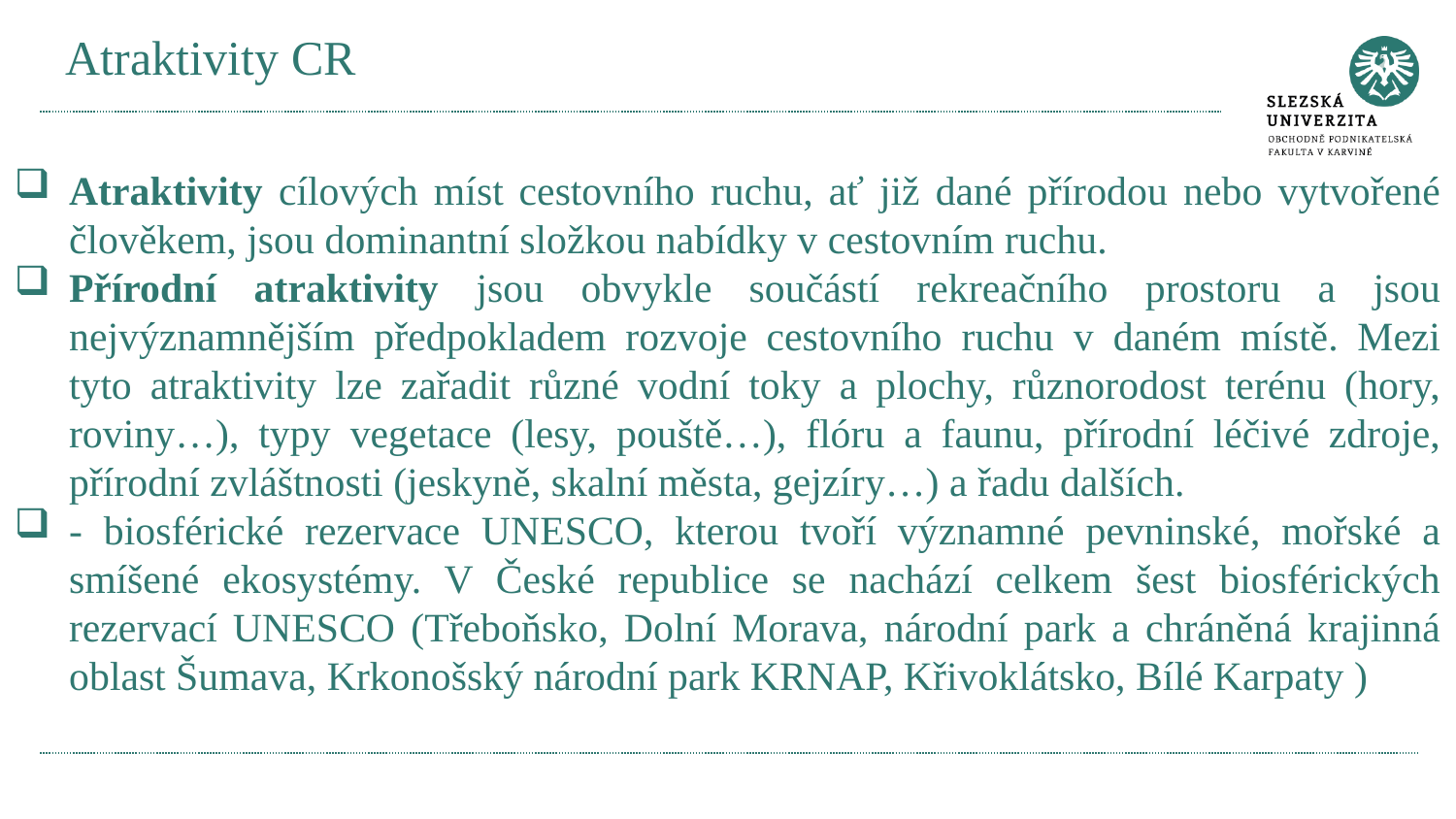

# Atraktivity CR
Atraktivity cílových míst cestovního ruchu, ať již dané přírodou nebo vytvořené člověkem, jsou dominantní složkou nabídky v cestovním ruchu.
Přírodní atraktivity jsou obvykle součástí rekreačního prostoru a jsou nejvýznamnějším předpokladem rozvoje cestovního ruchu v daném místě. Mezi tyto atraktivity lze zařadit různé vodní toky a plochy, různorodost terénu (hory, roviny…), typy vegetace (lesy, pouště…), flóru a faunu, přírodní léčivé zdroje, přírodní zvláštnosti (jeskyně, skalní města, gejzíry…) a řadu dalších.
- biosférické rezervace UNESCO, kterou tvoří významné pevninské, mořské a smíšené ekosystémy. V České republice se nachází celkem šest biosférických rezervací UNESCO (Třeboňsko, Dolní Morava, národní park a chráněná krajinná oblast Šumava, Krkonošský národní park KRNAP, Křivoklátsko, Bílé Karpaty )